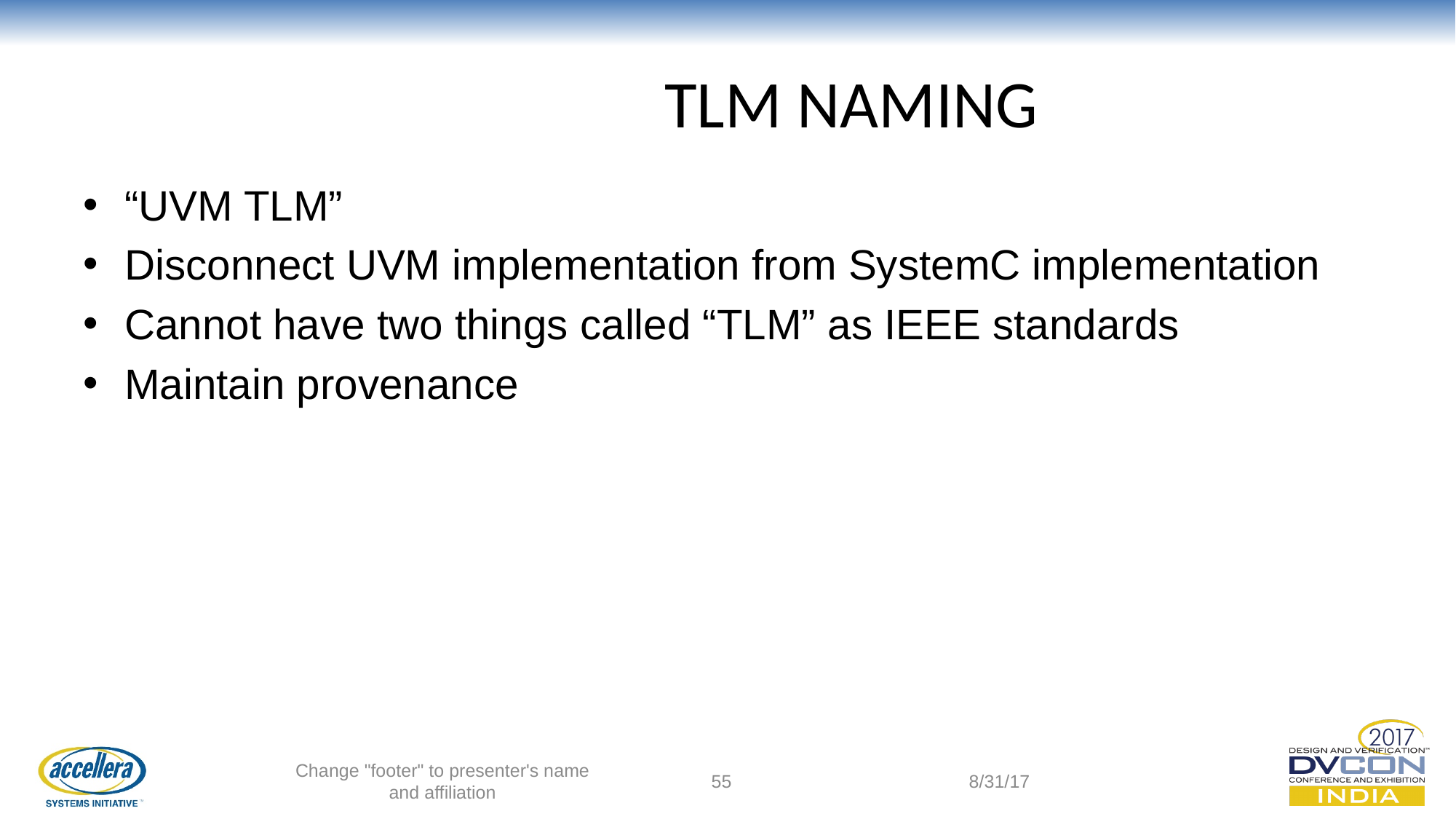

# TLM NAMING
“UVM TLM”
Disconnect UVM implementation from SystemC implementation
Cannot have two things called “TLM” as IEEE standards
Maintain provenance

Change "footer" to presenter's name and affiliation
55
8/31/17